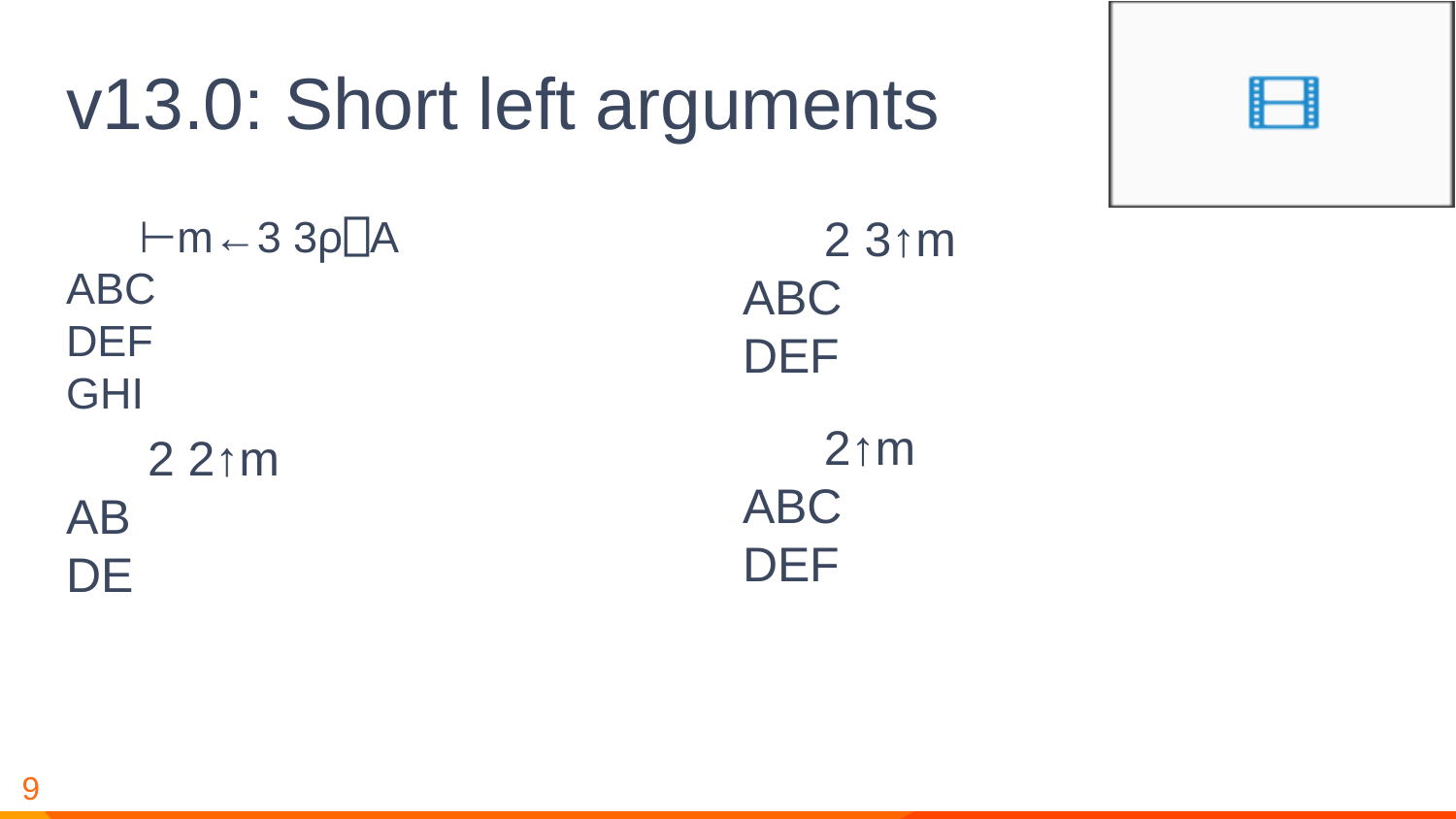

# v13.0: Short left arguments
      ⊢m←3 3⍴⎕A
ABC
DEF
GHI
      2 3↑m
ABC
DEF
      2↑m
ABC
DEF
      2 2↑m
AB
DE